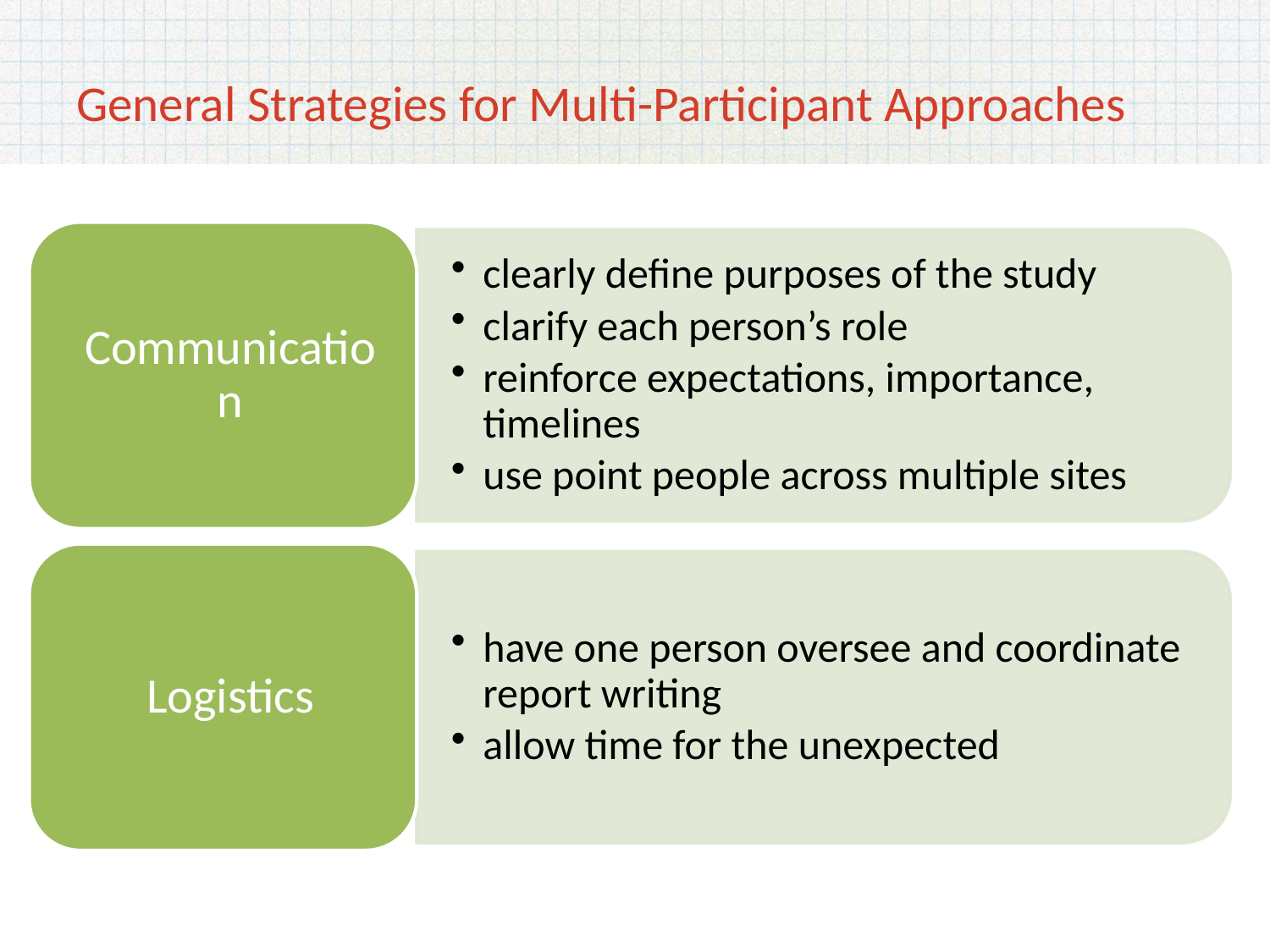

# General Strategies for Multi-Participant Approaches
clearly define purposes of the study
clarify each person’s role
reinforce expectations, importance, timelines
use point people across multiple sites
Communication
have one person oversee and coordinate report writing
allow time for the unexpected
Logistics